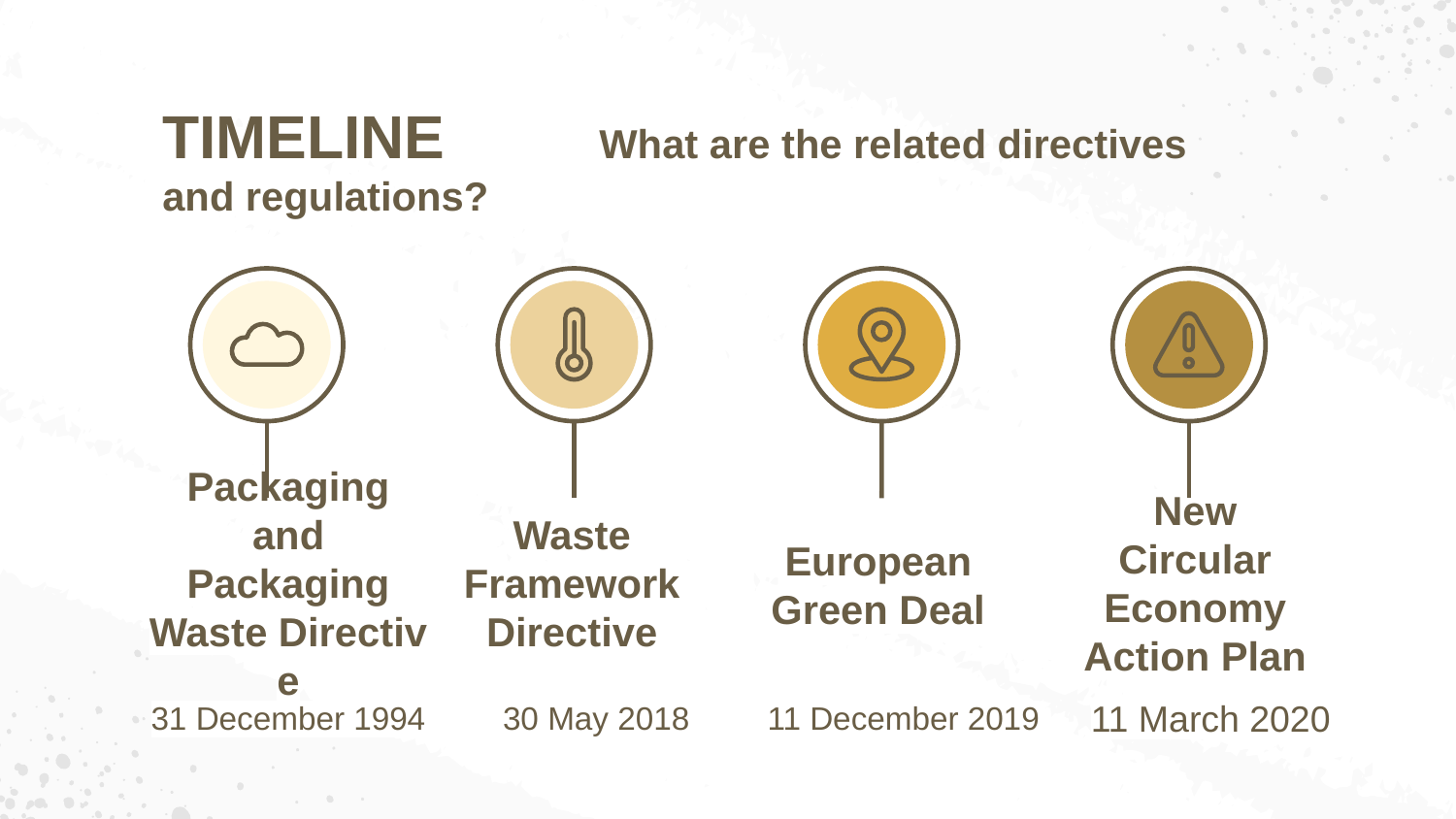

# TIMELINE  	What are the related directives and regulations?

Packaging and Packaging Waste Directive
Waste Framework Directive
New Circular Economy Action Plan
European Green Deal
31 December 1994
30 May 2018
11 December 2019
11 March 2020